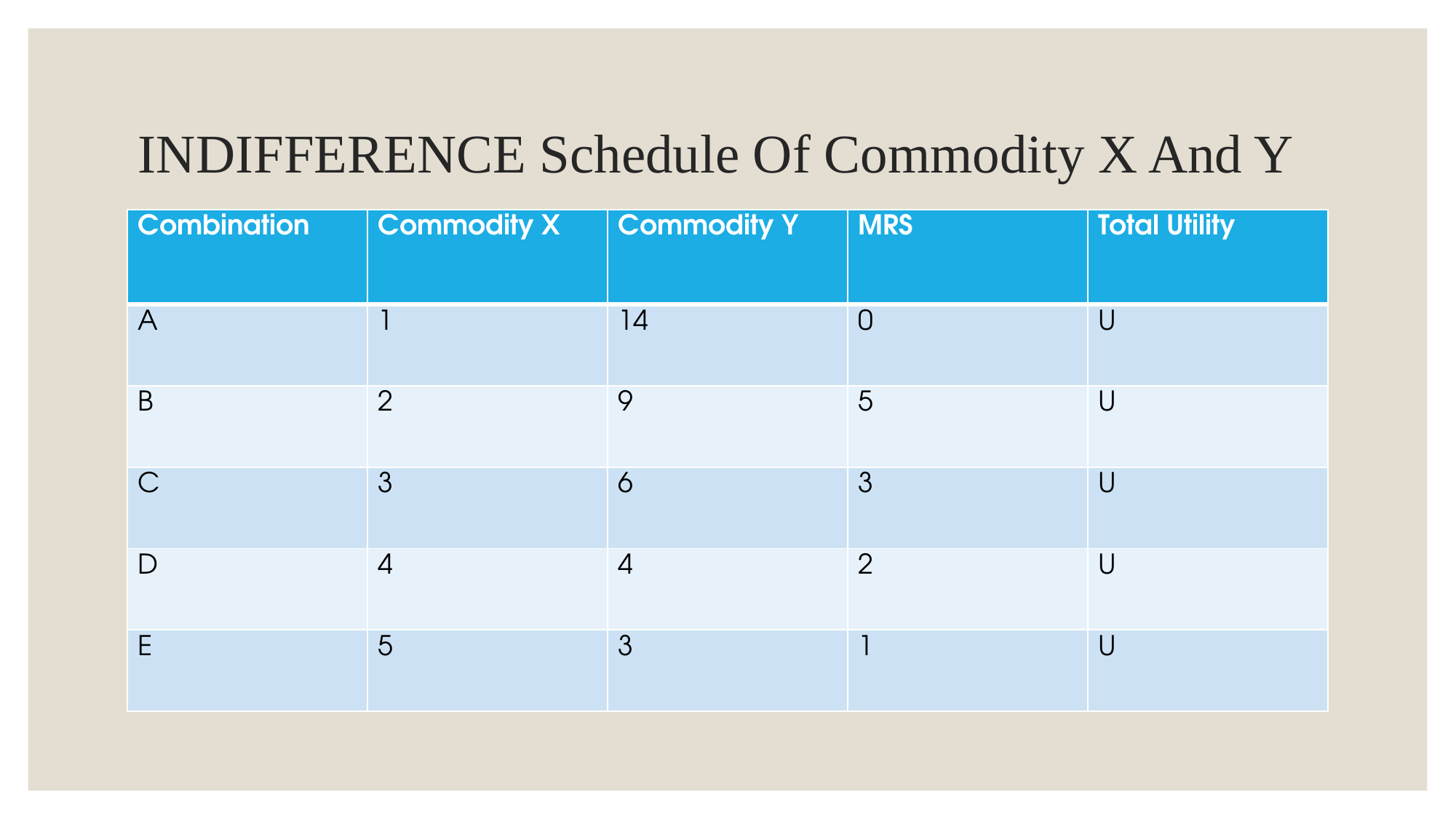

# INDIFFERENCE Schedule Of Commodity X And Y
| Combination | Commodity X | Commodity Y | MRS | Total Utility |
| --- | --- | --- | --- | --- |
| A | 1 | 14 | 0 | U |
| B | 2 | 9 | 5 | U |
| C | 3 | 6 | 3 | U |
| D | 4 | 4 | 2 | U |
| E | 5 | 3 | 1 | U |